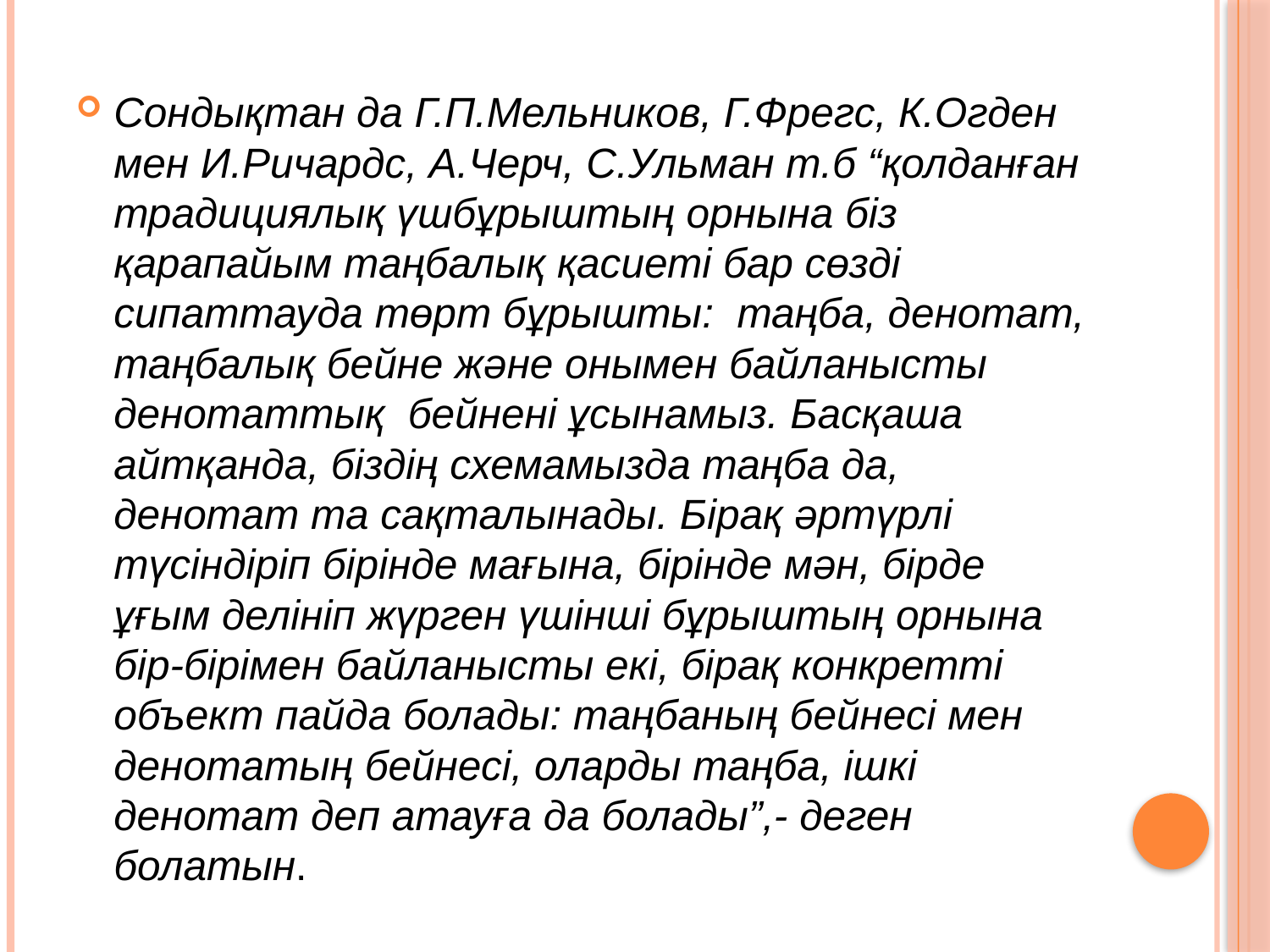

Сондықтан да Г.П.Мельников, Г.Фрегс, К.Огден мен И.Ричардс, А.Черч, С.Ульман т.б “қолданған традициялық үшбұрыштың орнына біз қарапайым таңбалық қасиеті бар сөзді сипаттауда төрт бұрышты:  таңба, денотат, таңбалық бейне және онымен байланысты денотаттық  бейнені ұсынамыз. Басқаша айтқанда, біздің схемамызда таңба да, денотат та сақталынады. Бірақ әртүрлі түсіндіріп бірінде мағына, бірінде мән, бірде ұғым делініп жүрген үшінші бұрыштың орнына бір-бірімен байланысты екі, бірақ конкретті объект пайда болады: таңбаның бейнесі мен денотатың бейнесі, оларды таңба, ішкі денотат деп атауға да болады”,- деген болатын.